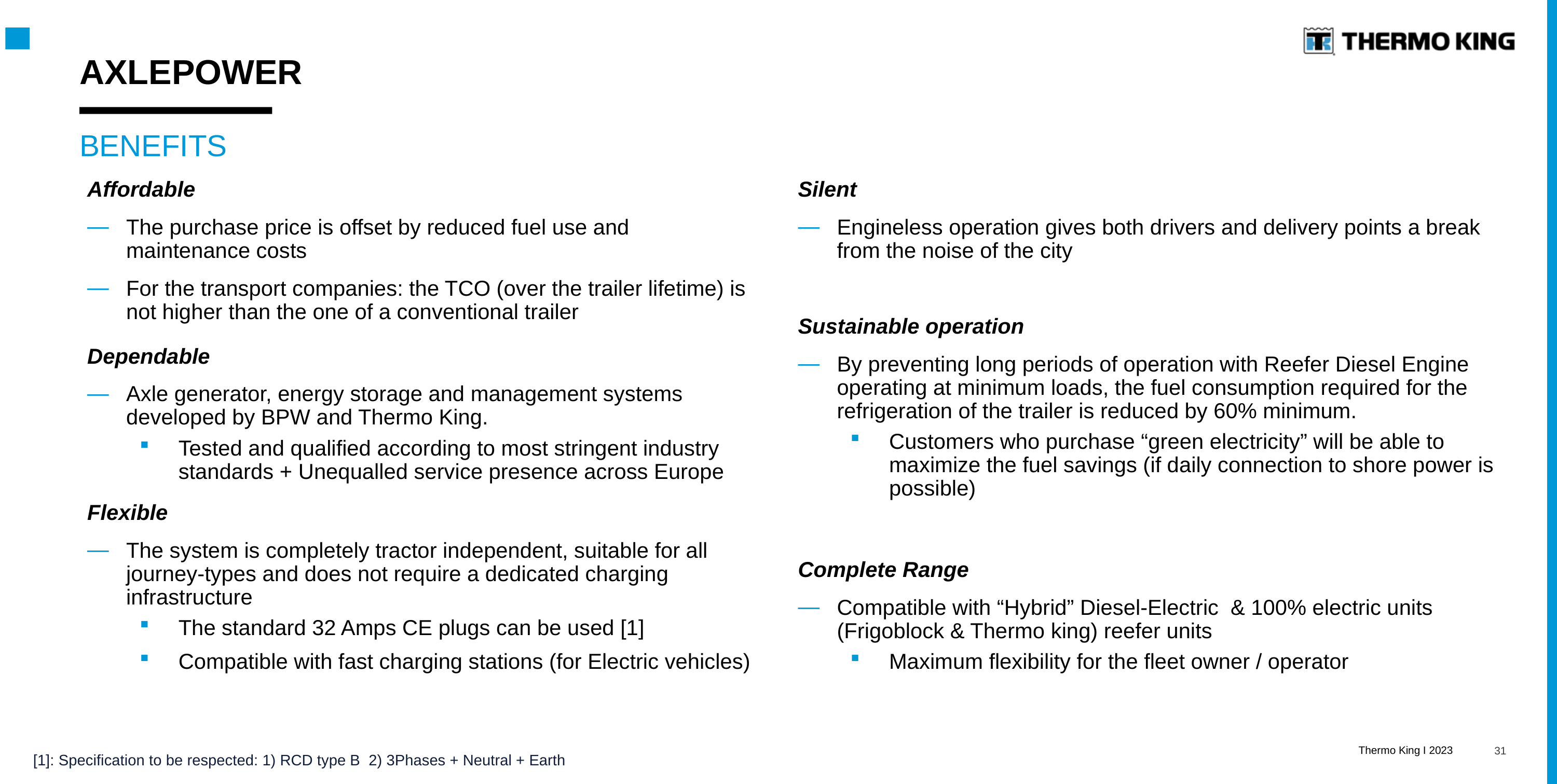

# AXLEPOWER
BENEFITS
Affordable
The purchase price is offset by reduced fuel use and maintenance costs
For the transport companies: the TCO (over the trailer lifetime) is not higher than the one of a conventional trailer
Dependable
Axle generator, energy storage and management systems developed by BPW and Thermo King.
Tested and qualified according to most stringent industry standards + Unequalled service presence across Europe
Flexible
The system is completely tractor independent, suitable for all journey-types and does not require a dedicated charging infrastructure
The standard 32 Amps CE plugs can be used [1]
Compatible with fast charging stations (for Electric vehicles)

Silent
Engineless operation gives both drivers and delivery points a break from the noise of the city

Sustainable operation
By preventing long periods of operation with Reefer Diesel Engine operating at minimum loads, the fuel consumption required for the refrigeration of the trailer is reduced by 60% minimum.
Customers who purchase “green electricity” will be able to maximize the fuel savings (if daily connection to shore power is possible)

Complete Range
Compatible with “Hybrid” Diesel-Electric  & 100% electric units (Frigoblock & Thermo king) reefer units
Maximum flexibility for the fleet owner / operator

Thermo King I 2023
31
[1]: Specification to be respected: 1) RCD type B  2) 3Phases + Neutral + Earth